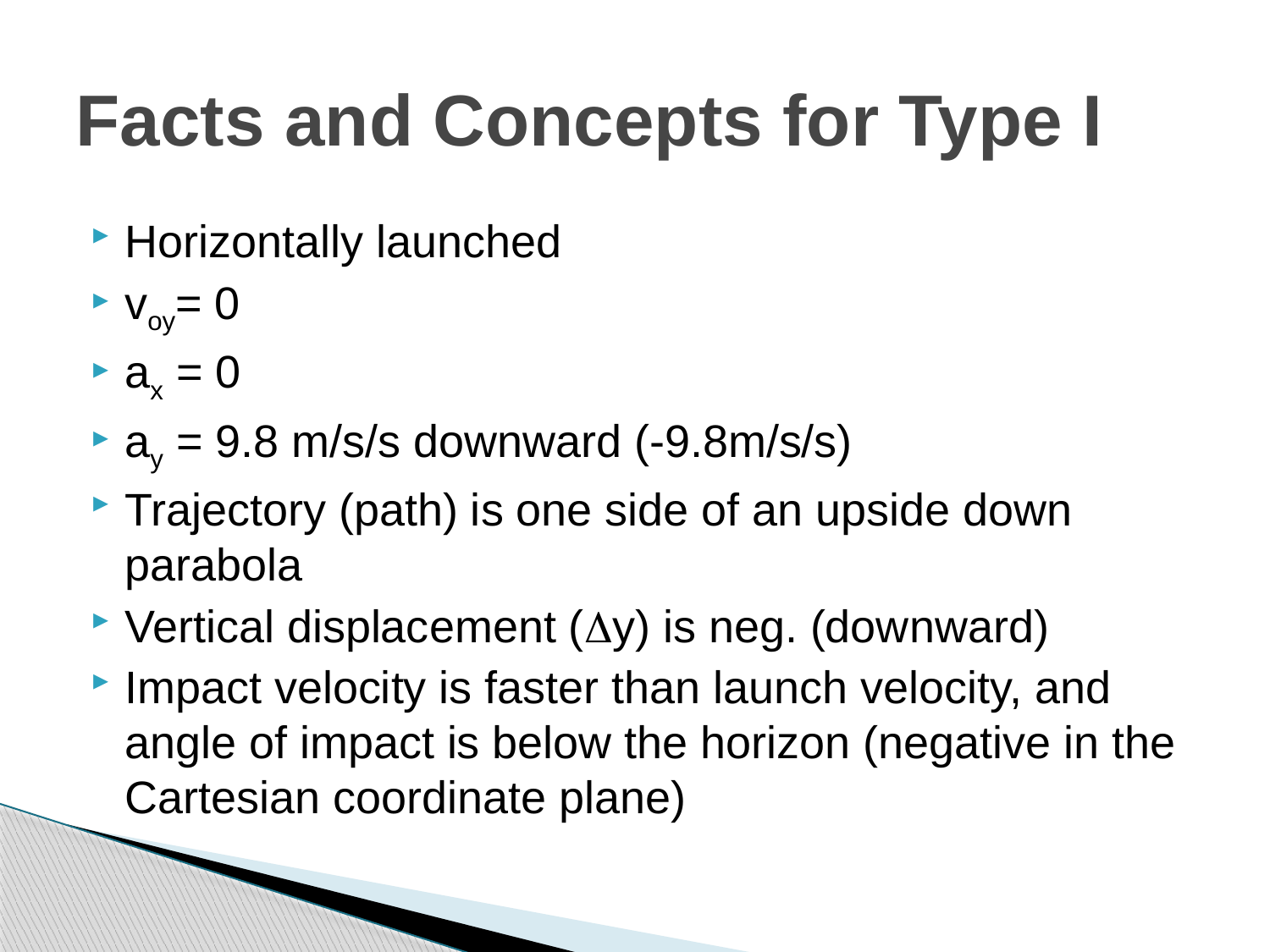

# Facts and Concepts for Type I
Horizontally launched
voy= 0
ax = 0
ay = 9.8 m/s/s downward (-9.8m/s/s)
Trajectory (path) is one side of an upside down parabola
Vertical displacement (Δy) is neg. (downward)
Impact velocity is faster than launch velocity, and angle of impact is below the horizon (negative in the Cartesian coordinate plane)